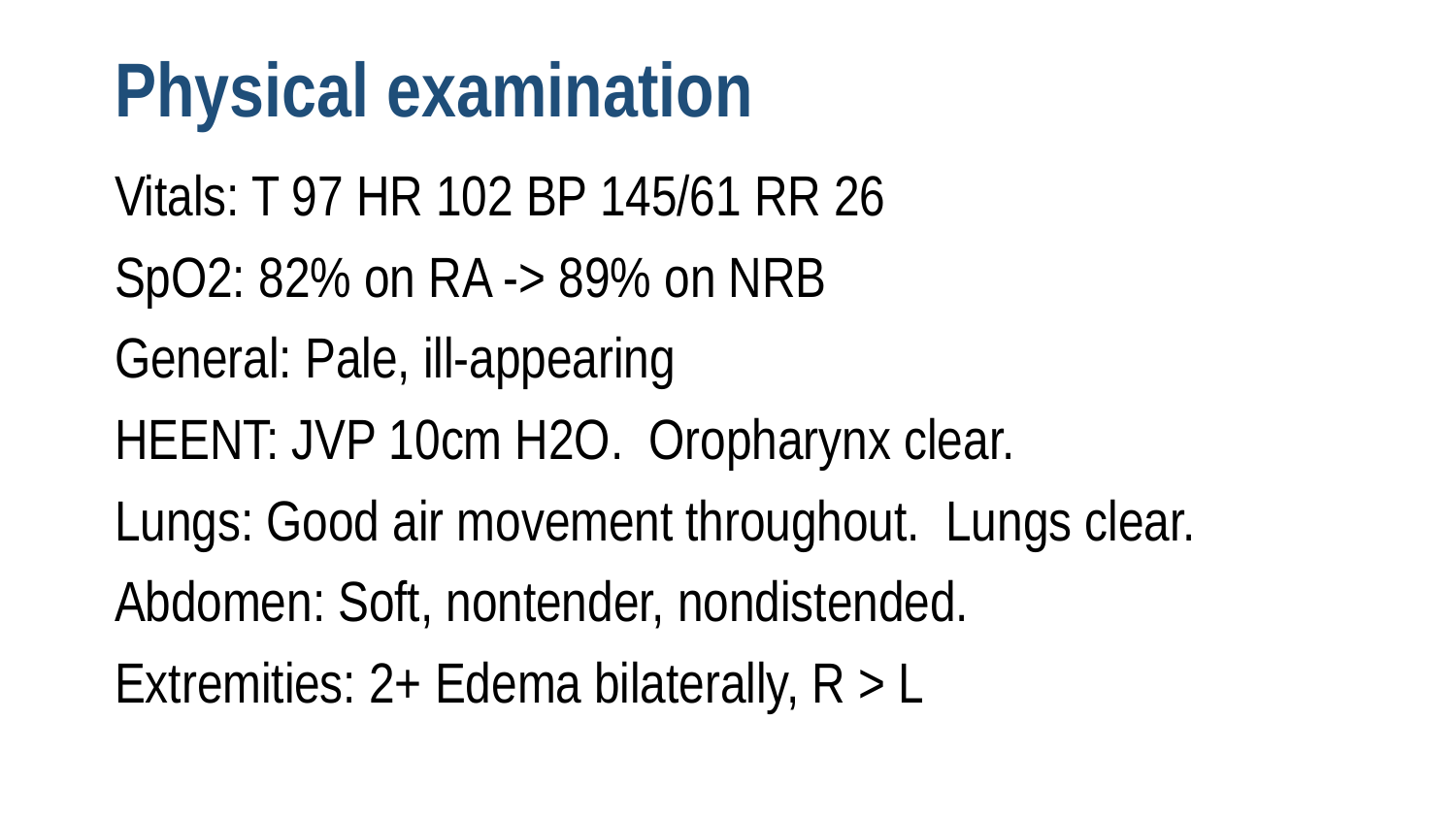

# Physical examination
Vitals: T 97 HR 102 BP 145/61 RR 26
SpO2: 82% on RA -> 89% on NRB
General: Pale, ill-appearing
HEENT: JVP 10cm H2O.  Oropharynx clear.
Lungs: Good air movement throughout.  Lungs clear.
Abdomen: Soft, nontender, nondistended.
Extremities: 2+ Edema bilaterally, R > L